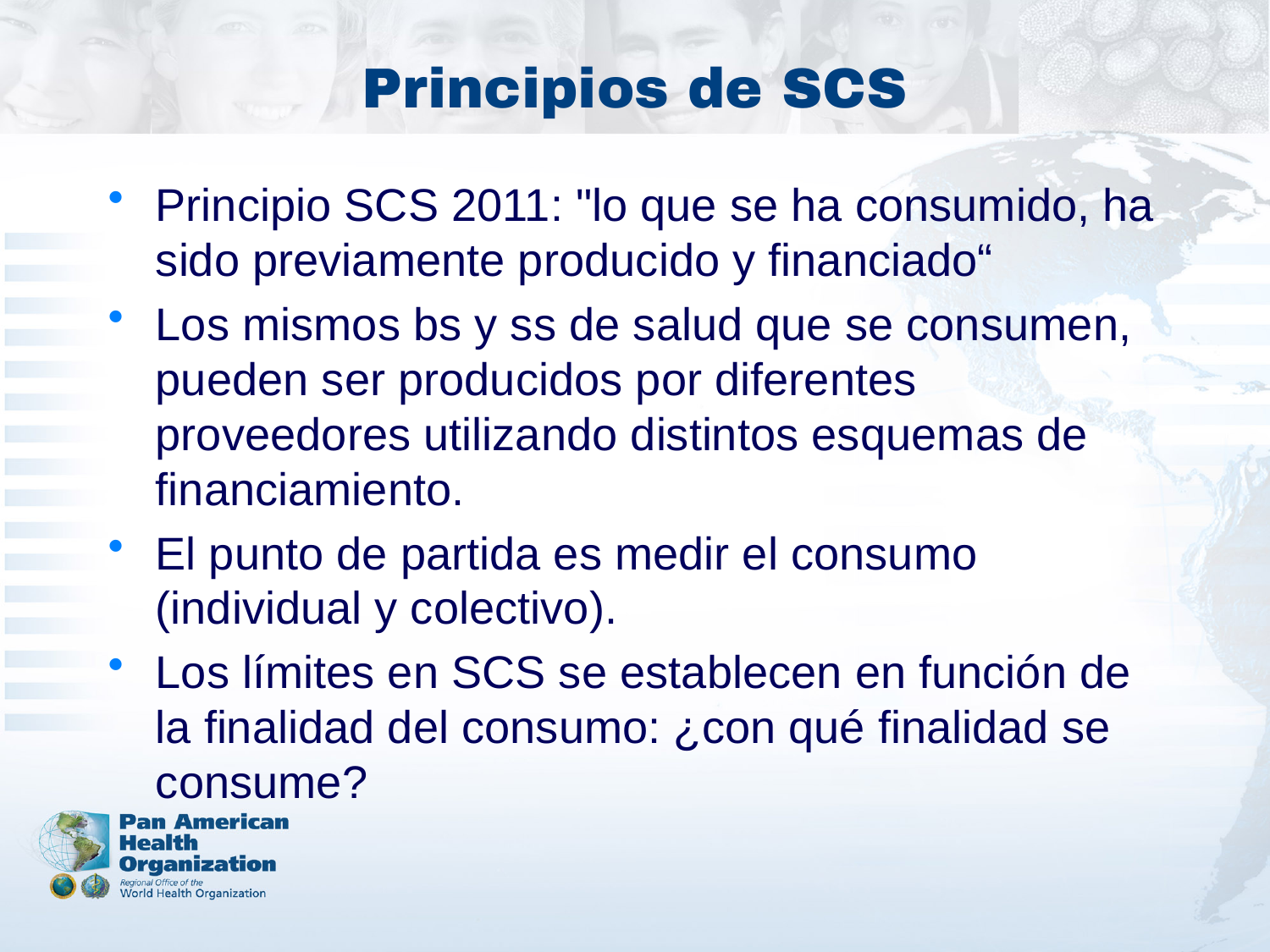

# Principios de SCS
Principio SCS 2011: "lo que se ha consumido, ha sido previamente producido y financiado“
Los mismos bs y ss de salud que se consumen, pueden ser producidos por diferentes proveedores utilizando distintos esquemas de financiamiento.
El punto de partida es medir el consumo (individual y colectivo).
Los límites en SCS se establecen en función de la finalidad del consumo: ¿con qué finalidad se consume?